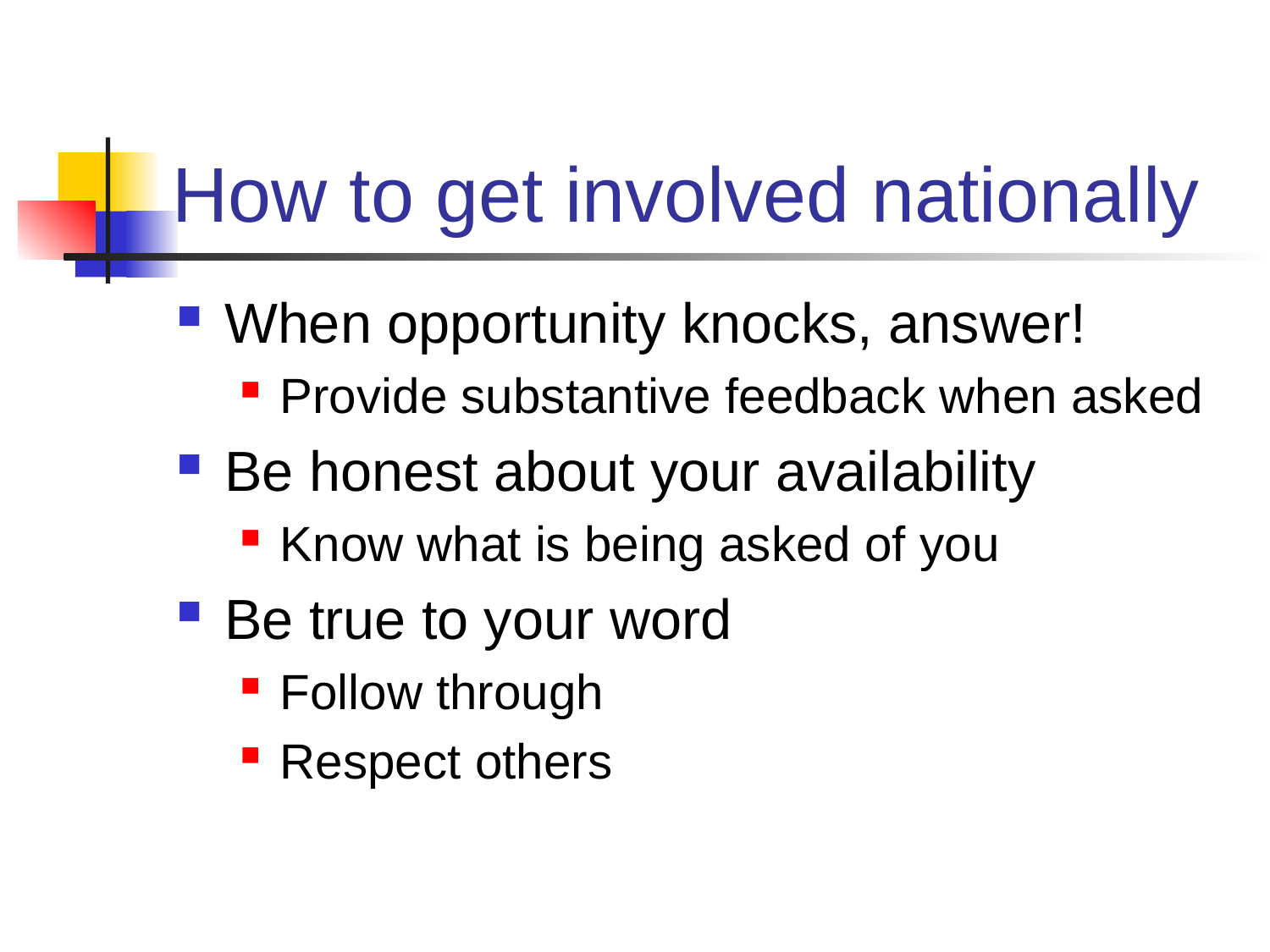

# How to get involved nationally
When opportunity knocks, answer!
Provide substantive feedback when asked
Be honest about your availability
Know what is being asked of you
Be true to your word
Follow through
Respect others